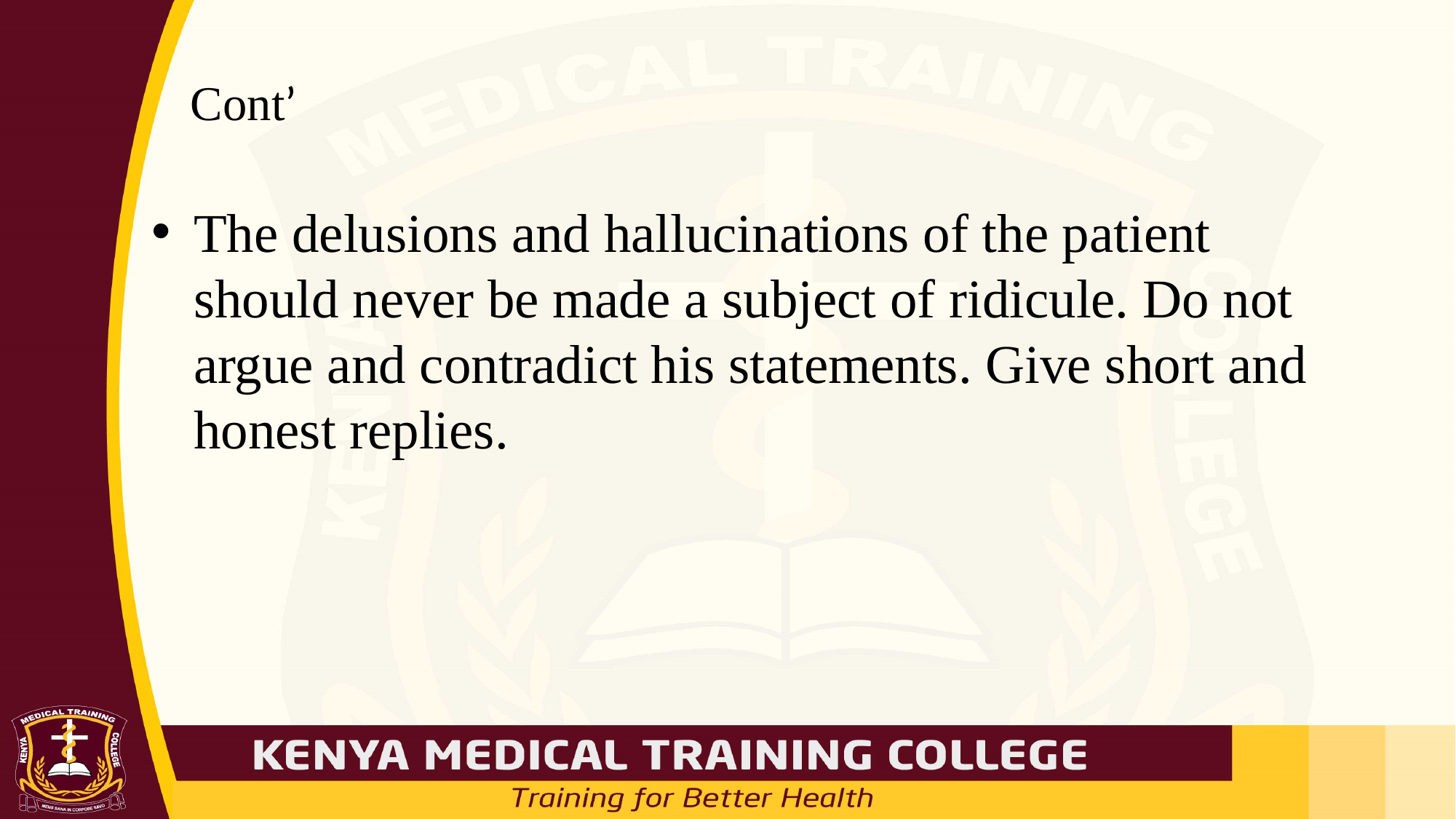

# Cont’
The delusions and hallucinations of the patient should never be made a subject of ridicule. Do not argue and contradict his statements. Give short and honest replies.